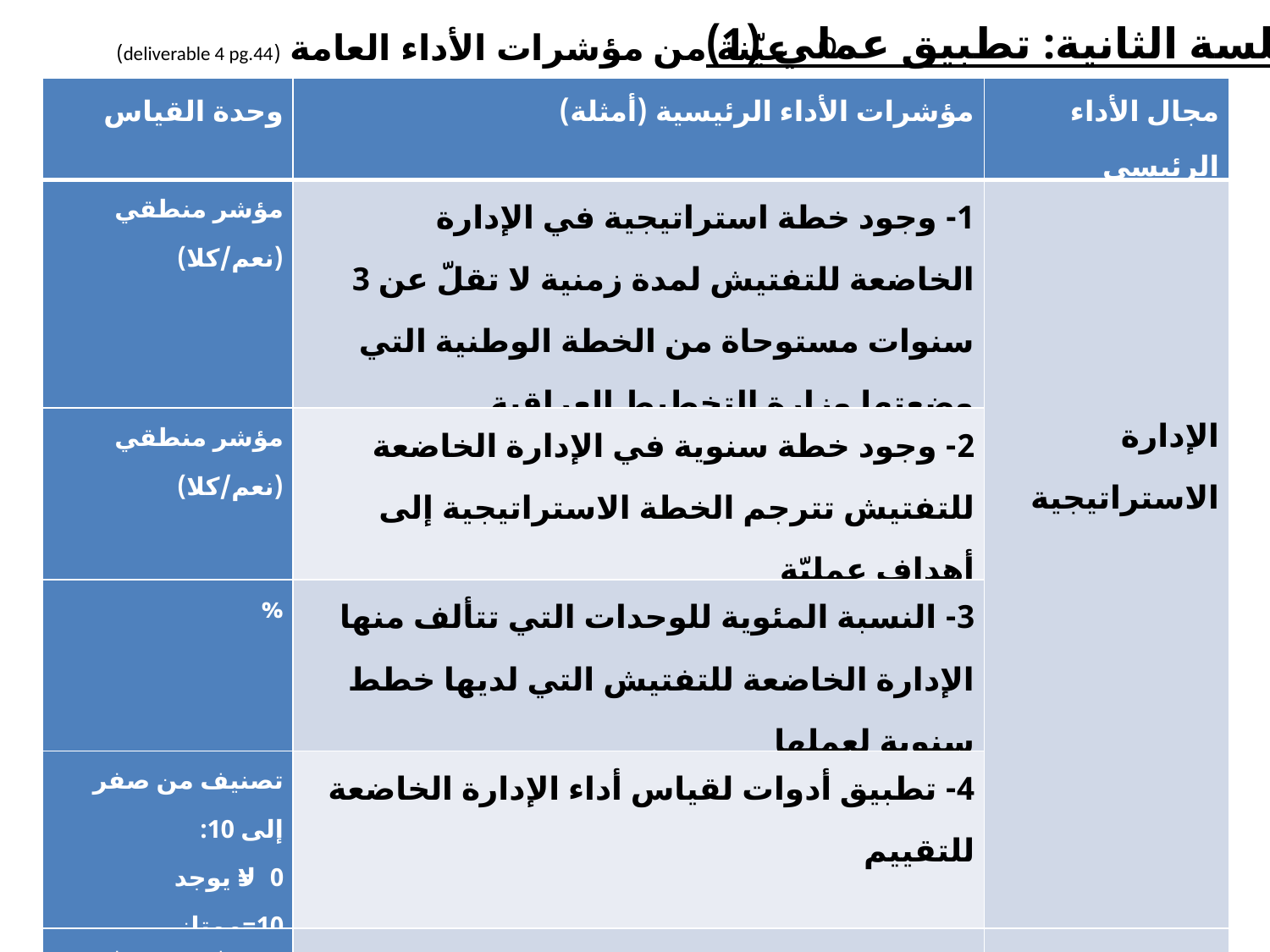

الجلسة الثانية: تطبيق عملي (1)
عيّنة من مؤشرات الأداء العامة (deliverable 4 pg.44)
| وحدة القياس | مؤشرات الأداء الرئيسية (أمثلة) | مجال الأداء الرئيسي |
| --- | --- | --- |
| مؤشر منطقي (نعم/كلا) | 1- وجود خطة استراتيجية في الإدارة الخاضعة للتفتيش لمدة زمنية لا تقلّ عن 3 سنوات مستوحاة من الخطة الوطنية التي وضعتها وزارة التخطيط العراقية | الإدارة الاستراتيجية |
| مؤشر منطقي (نعم/كلا) | 2- وجود خطة سنوية في الإدارة الخاضعة للتفتيش تترجم الخطة الاستراتيجية إلى أهداف عمليّة |  |
| % | 3- النسبة المئوية للوحدات التي تتألف منها الإدارة الخاضعة للتفتيش التي لديها خطط سنوية لعملها |  |
| تصنيف من صفر إلى 10: 0=لا يوجد 10=ممتاز | 4- تطبيق أدوات لقياس أداء الإدارة الخاضعة للتقييم |  |
| تصنيف من صفر إلى 10: 0=لا يوجد 10=يرد بوضوح تام | 5- تحسين الخدمة المقدّمة إلى المواطنين يرد بشكل واضح كهدف تطويري ضمن خطط، وبرامج، وقرارات، وسياسات الإدارة الخاضعة للتفتيش أو في سجلاتها الرسمية | إدارة موجّهة نحو الزبائن/المواطنين |
27